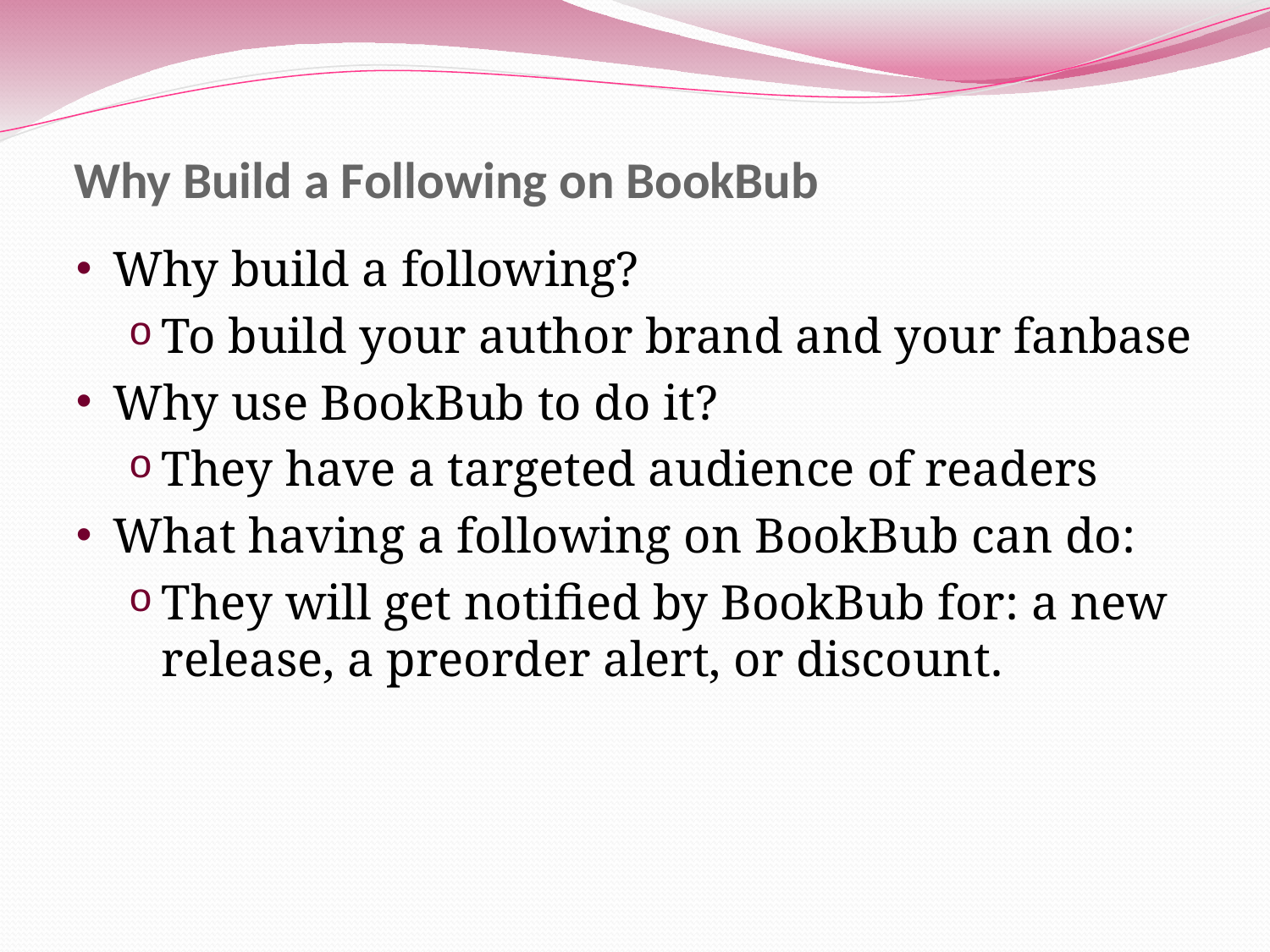

# Why Build a Following on BookBub
Why build a following?
To build your author brand and your fanbase
Why use BookBub to do it?
They have a targeted audience of readers
What having a following on BookBub can do:
They will get notified by BookBub for: a new release, a preorder alert, or discount.